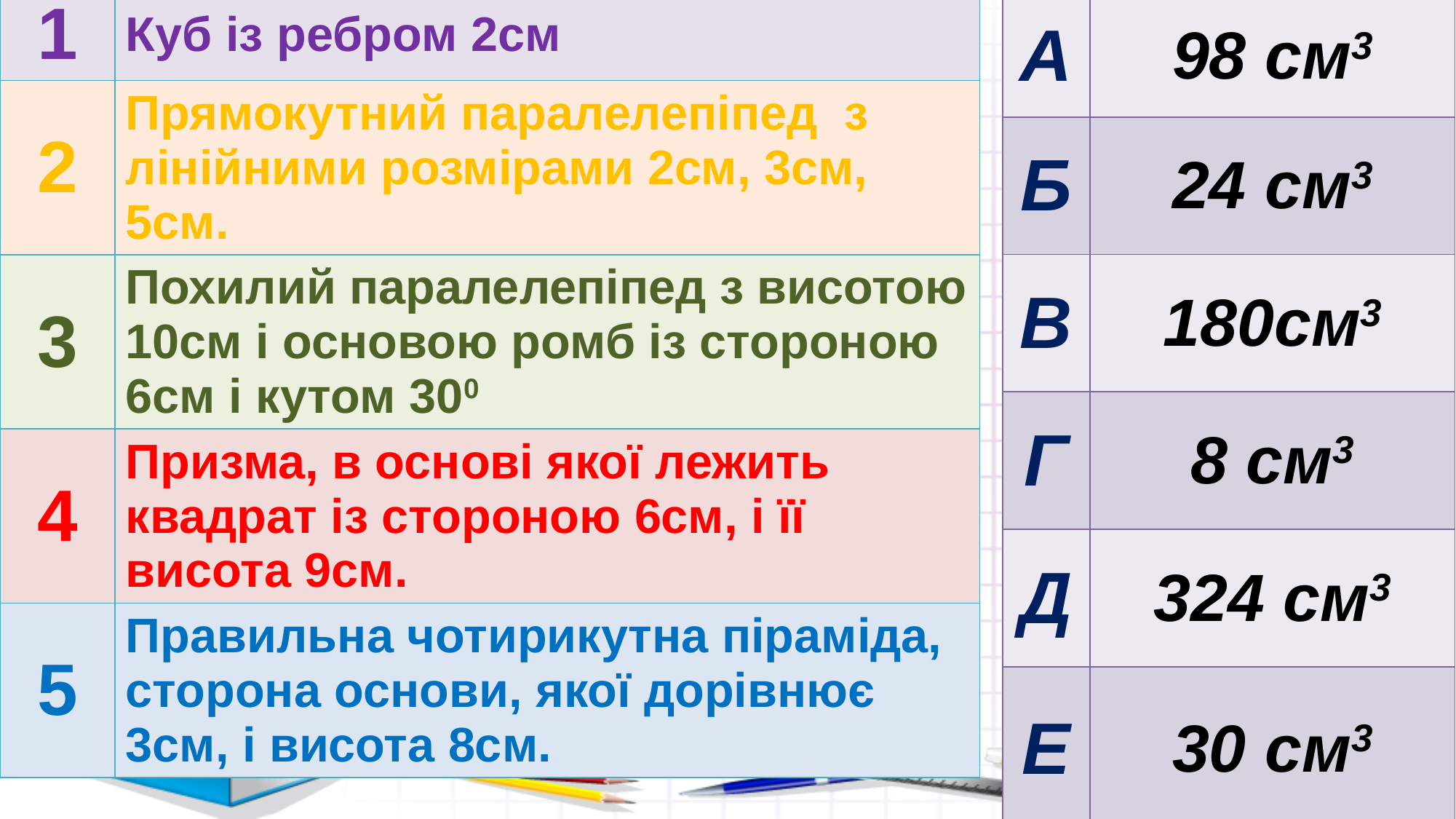

| 1 | Куб із ребром 2см |
| --- | --- |
| 2 | Прямокутний паралелепіпед з лінійними розмірами 2см, 3см, 5см. |
| 3 | Похилий паралелепіпед з висотою 10см і основою ромб із стороною 6см і кутом 300 |
| 4 | Призма, в основі якої лежить квадрат із стороною 6см, і її висота 9см. |
| 5 | Правильна чотирикутна піраміда, сторона основи, якої дорівнює 3см, і висота 8см. |
| А | 98 см3 |
| --- | --- |
| Б | 24 см3 |
| В | 180см3 |
| Г | 8 см3 |
| Д | 324 см3 |
| Е | 30 см3 |